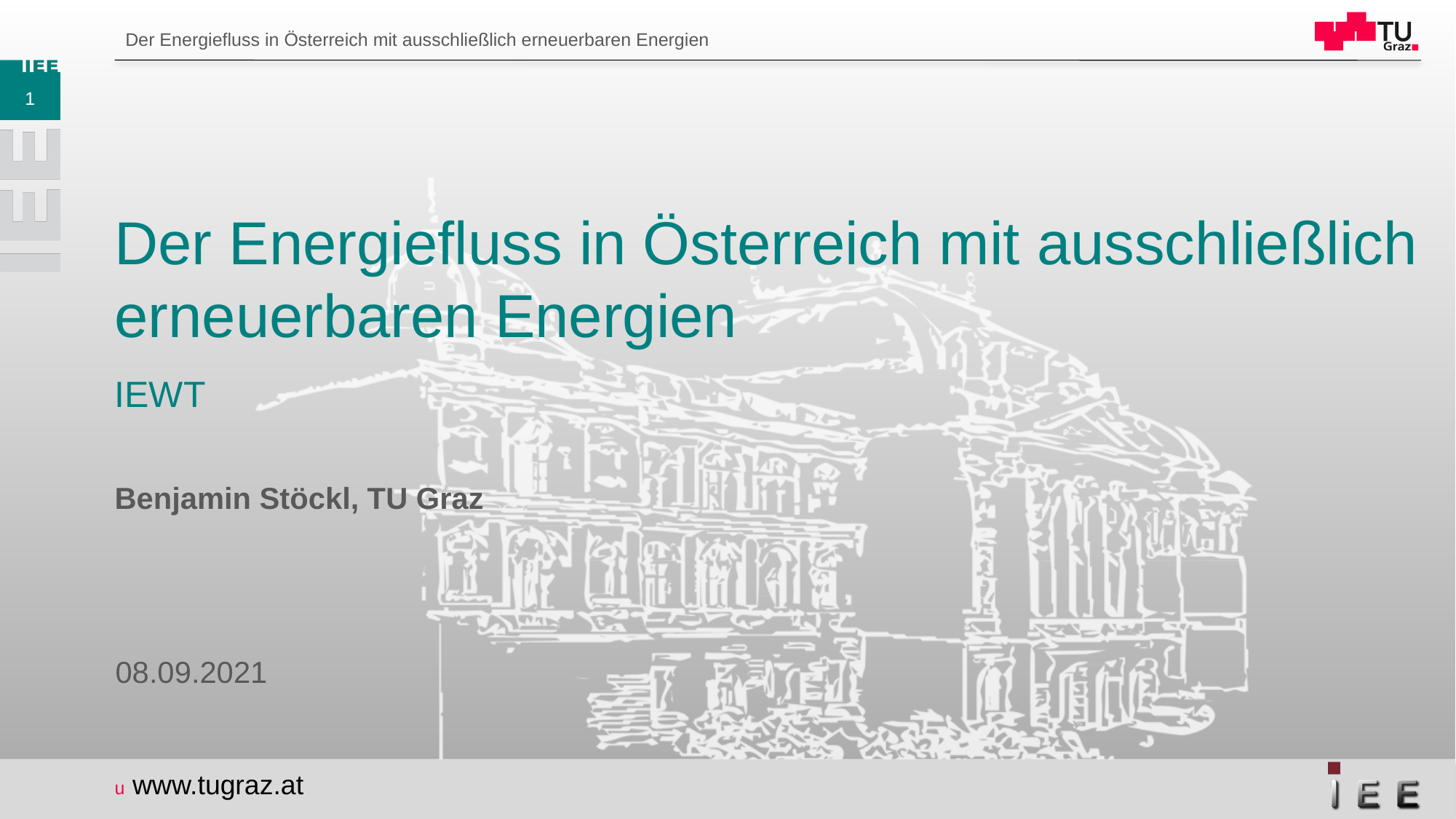

1
# Der Energiefluss in Österreich mit ausschließlich erneuerbaren Energien
IEWT
Benjamin Stöckl, TU Graz
08.09.2021
Benjamin Stöckl, TU Graz